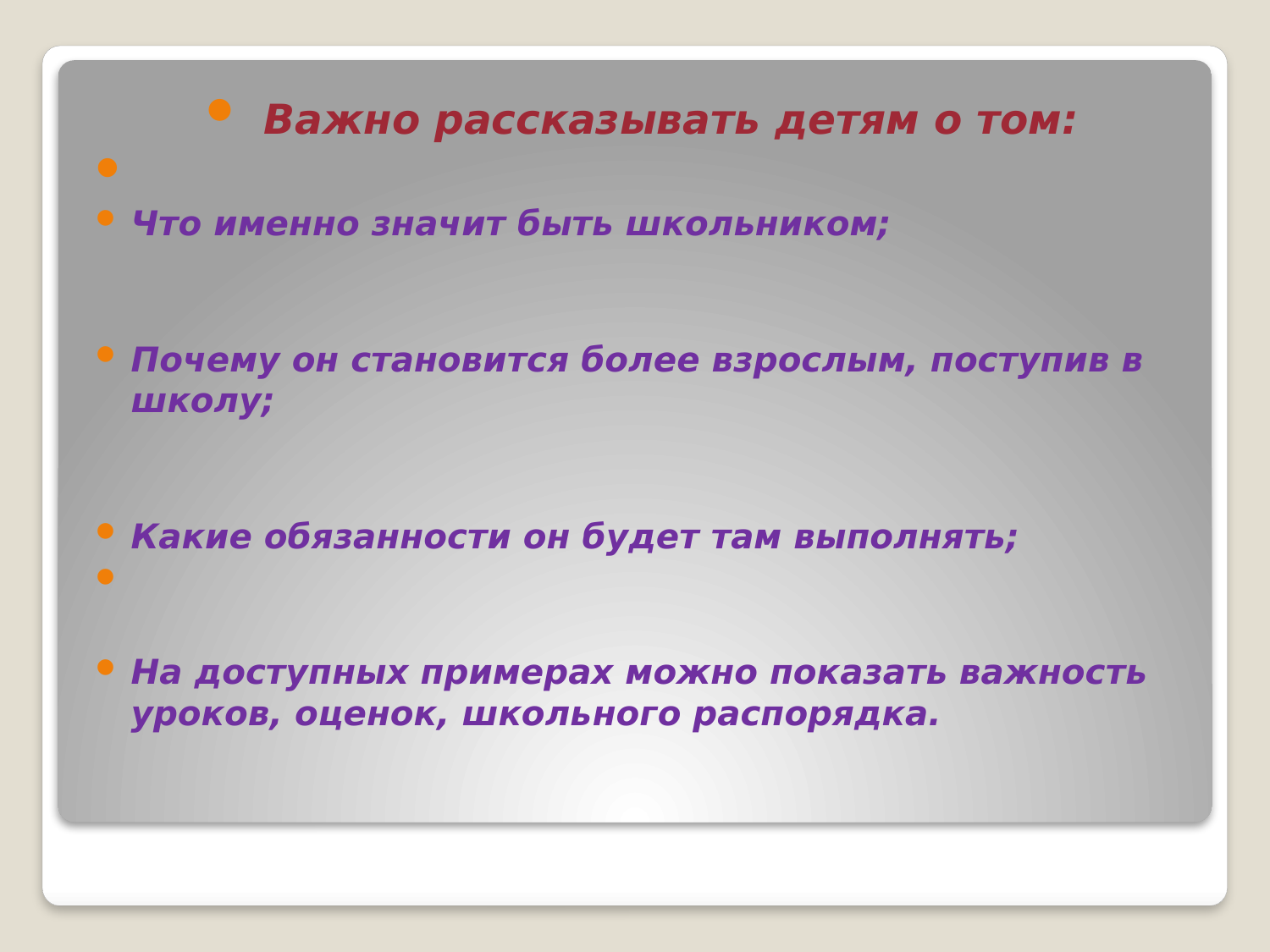

Важно рассказывать детям о том:

Что именно значит быть школьником;

Почему он становится более взрослым, поступив в школу;

Какие обязанности он будет там выполнять;

На доступ­ных примерах можно показать важность уроков, оценок, школь­ного распорядка.

#